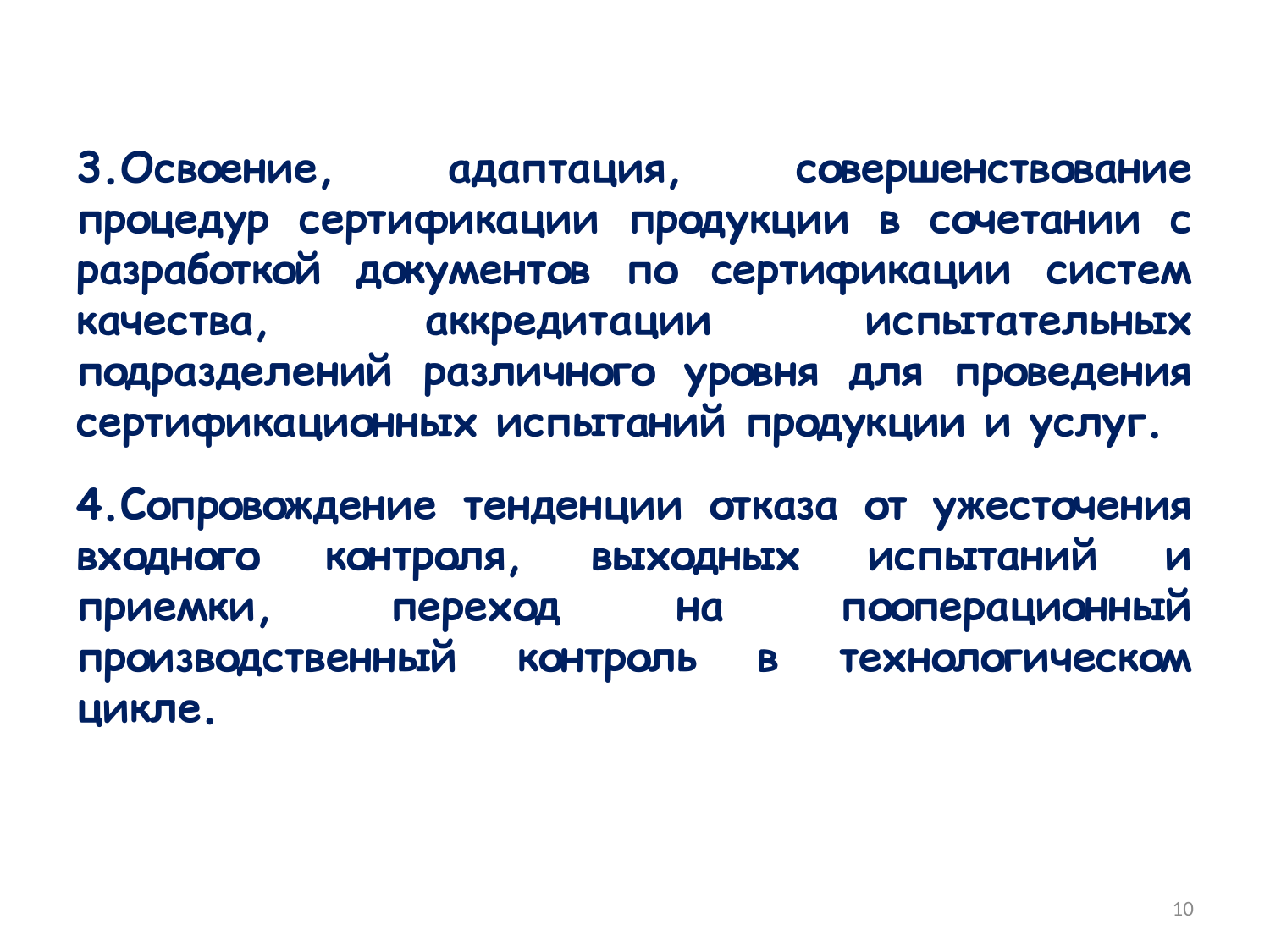

3.Освоение, адаптация, совершенствование процедур сертификации продукции в сочетании с разработкой документов по сертификации систем качества, аккредитации испытательных подразделений различного уровня для проведения сертификационных испытаний продукции и услуг.
4.Сопровождение тенденции отказа от ужесточения входного контроля, выходных испытаний и приемки, переход на пооперационный производственный контроль в технологическом цикле.
10